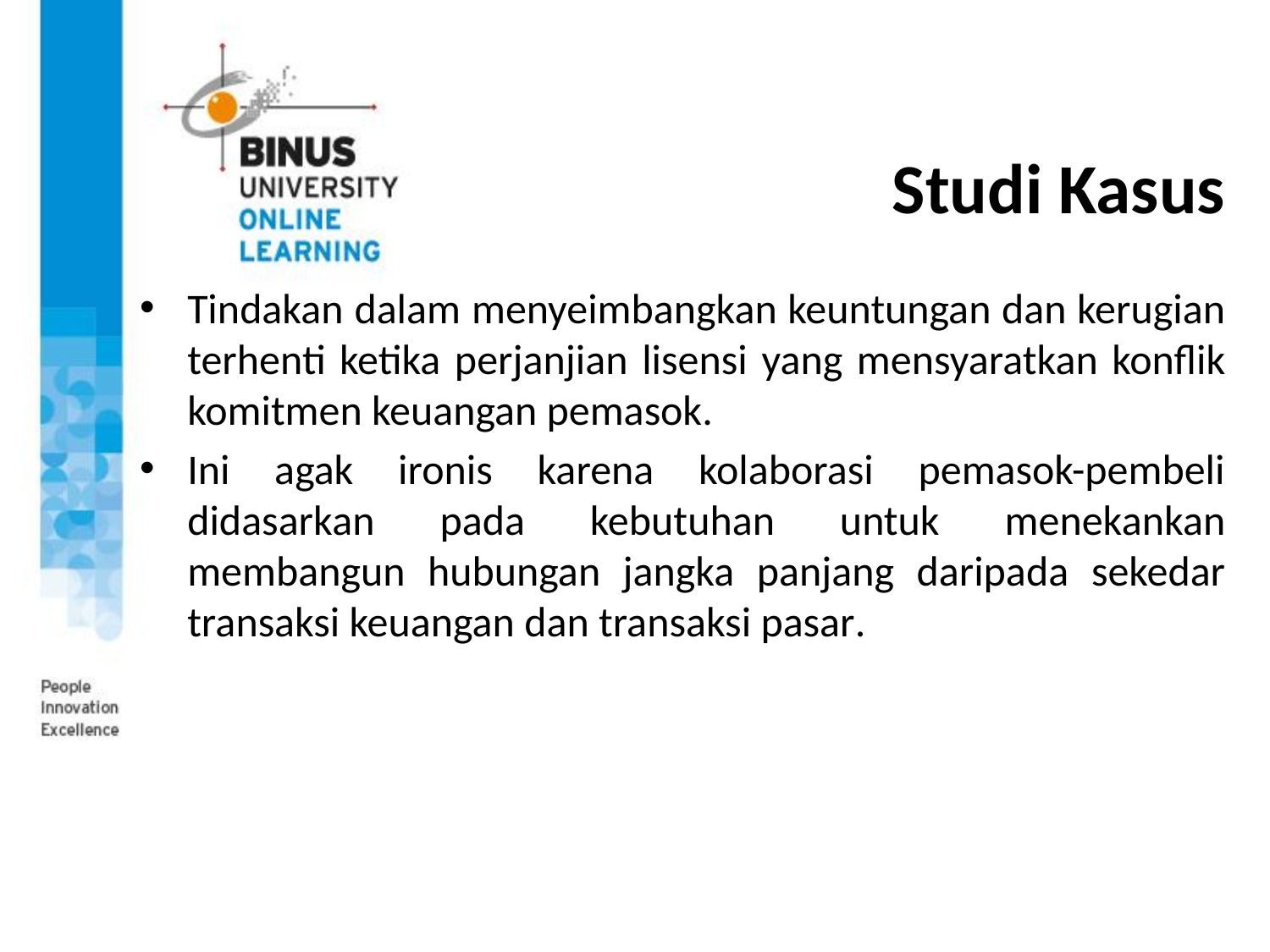

# Studi Kasus
Tindakan dalam menyeimbangkan keuntungan dan kerugian terhenti ketika perjanjian lisensi yang mensyaratkan konflik komitmen keuangan pemasok.
Ini agak ironis karena kolaborasi pemasok-pembeli didasarkan pada kebutuhan untuk menekankan membangun hubungan jangka panjang daripada sekedar transaksi keuangan dan transaksi pasar.